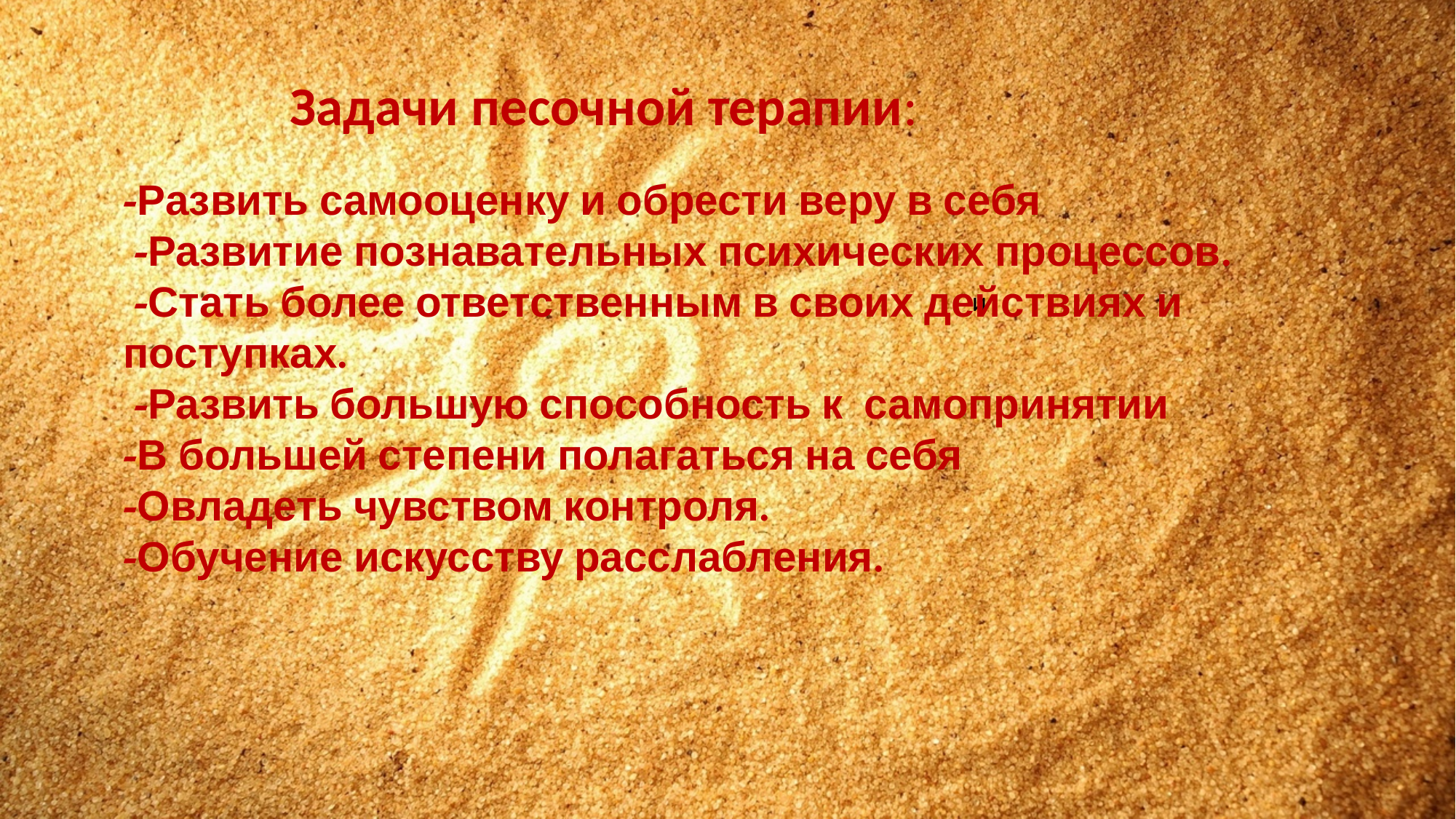

Задачи песочной терапии:
-Развить самооценку и обрести веру в себя
 -Развитие познавательных психических процессов.
 -Стать более ответственным в своих действиях и поступках.
 -Развить большую способность к  самопринятии
-В большей степени полагаться на себя
-Овладеть чувством контроля.
-Обучение искусству расслабления.

и